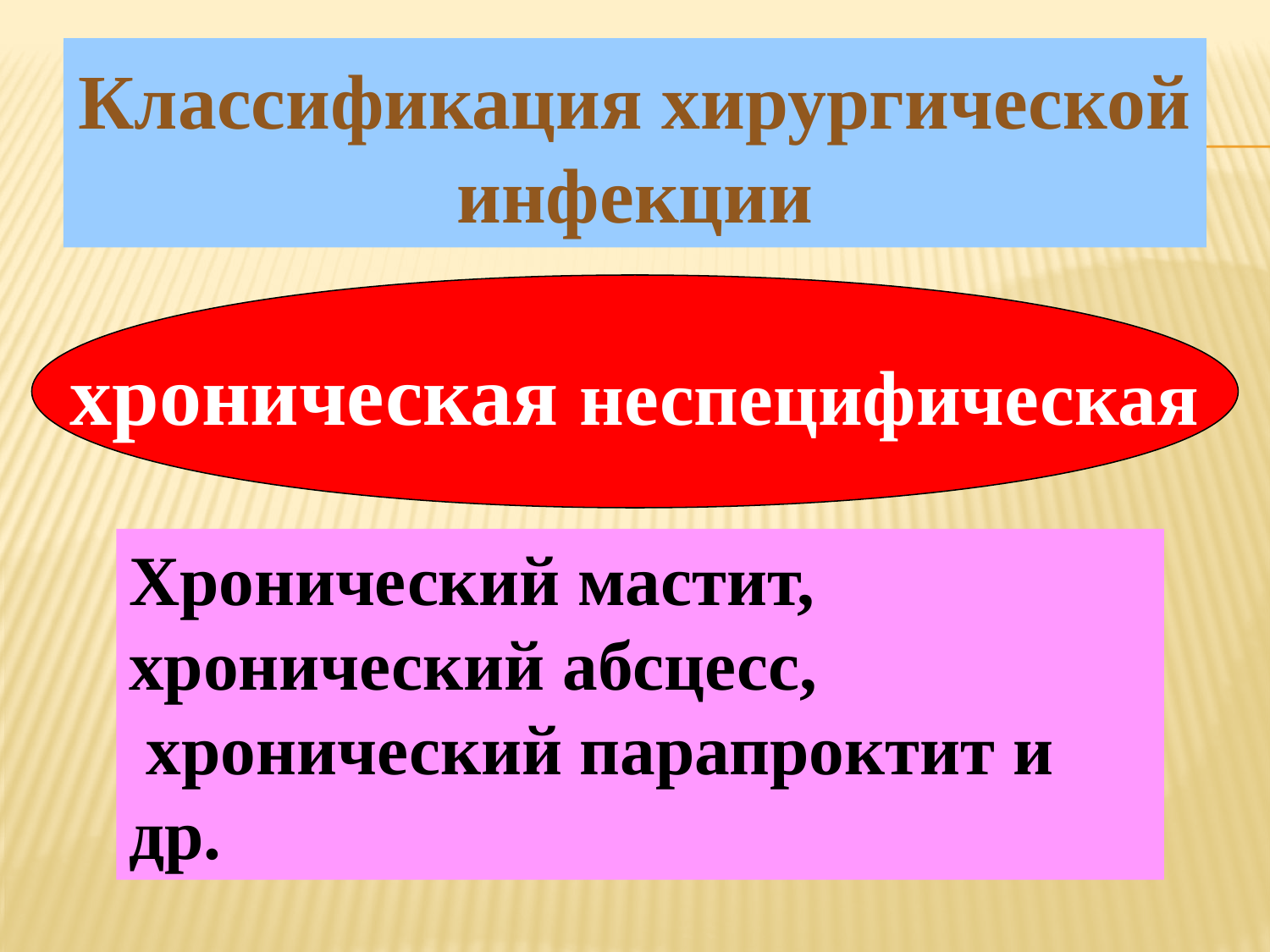

# Классификация хирургической инфекции
Классификация хирургической инфекции
хроническая неспецифическая
Хронический мастит, хронический абсцесс,
 хронический парапроктит и др.